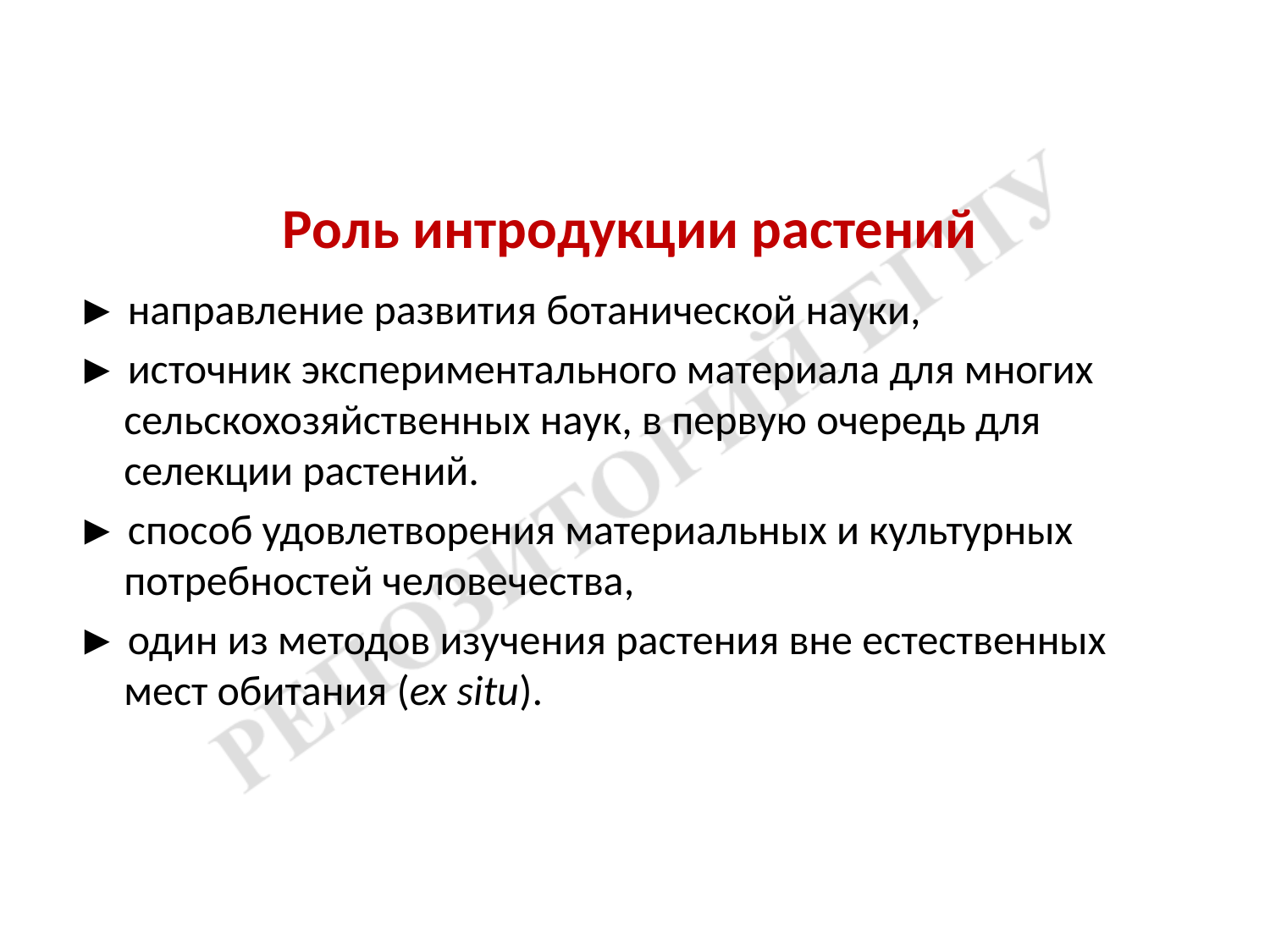

# Роль интродукции растений
► направление развития ботанической науки,
► источник экспериментального материала для многих сельскохозяйственных наук, в первую очередь для селекции растений.
► способ удовлетворения материальных и культурных потребностей человечества,
► один из методов изучения растения вне естественных мест обитания (ex situ).